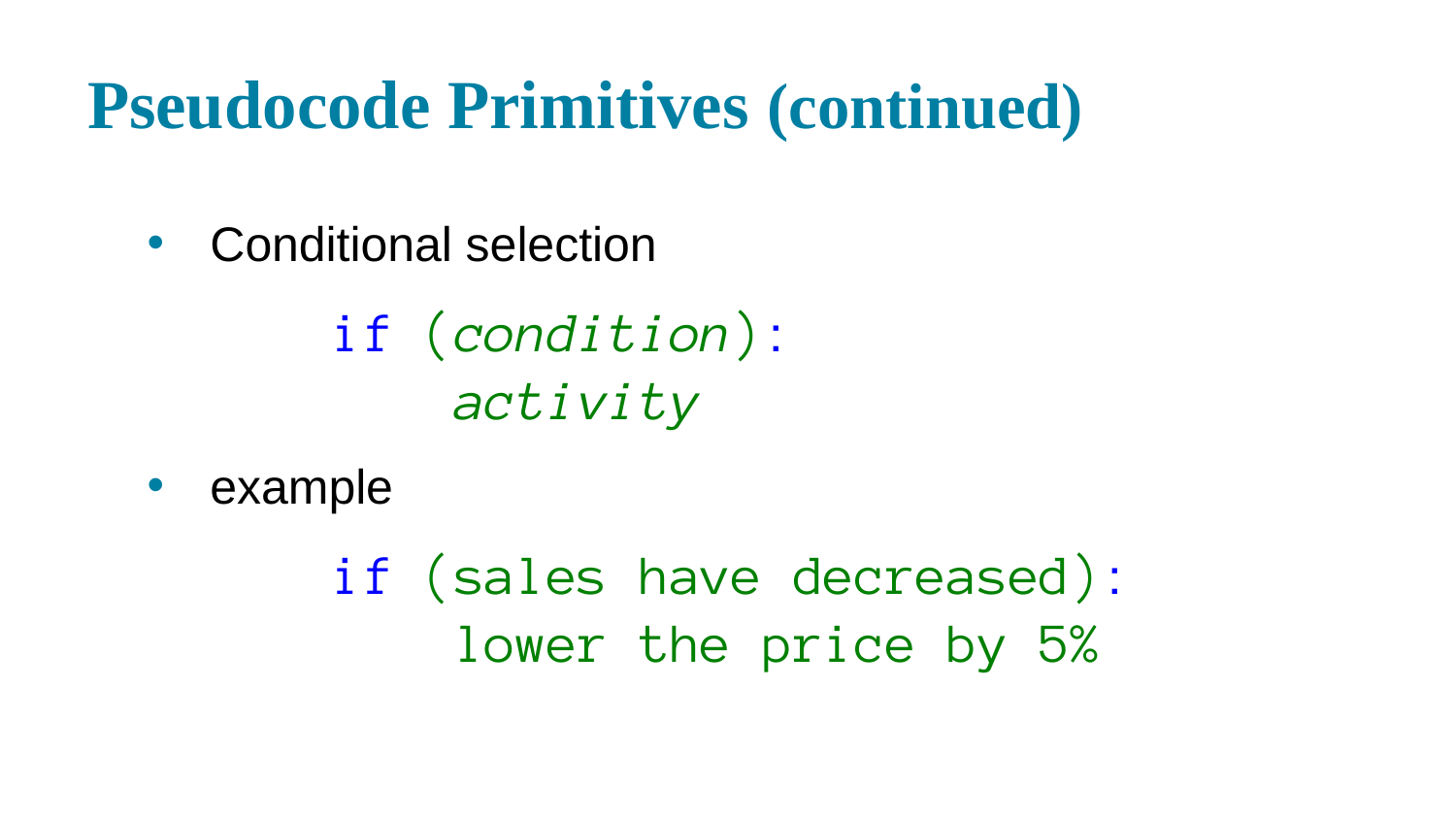

# Pseudocode Primitives (continued)
Conditional selection
      if (condition):
          activity
example
      if (sales have decreased):
          lower the price by 5%